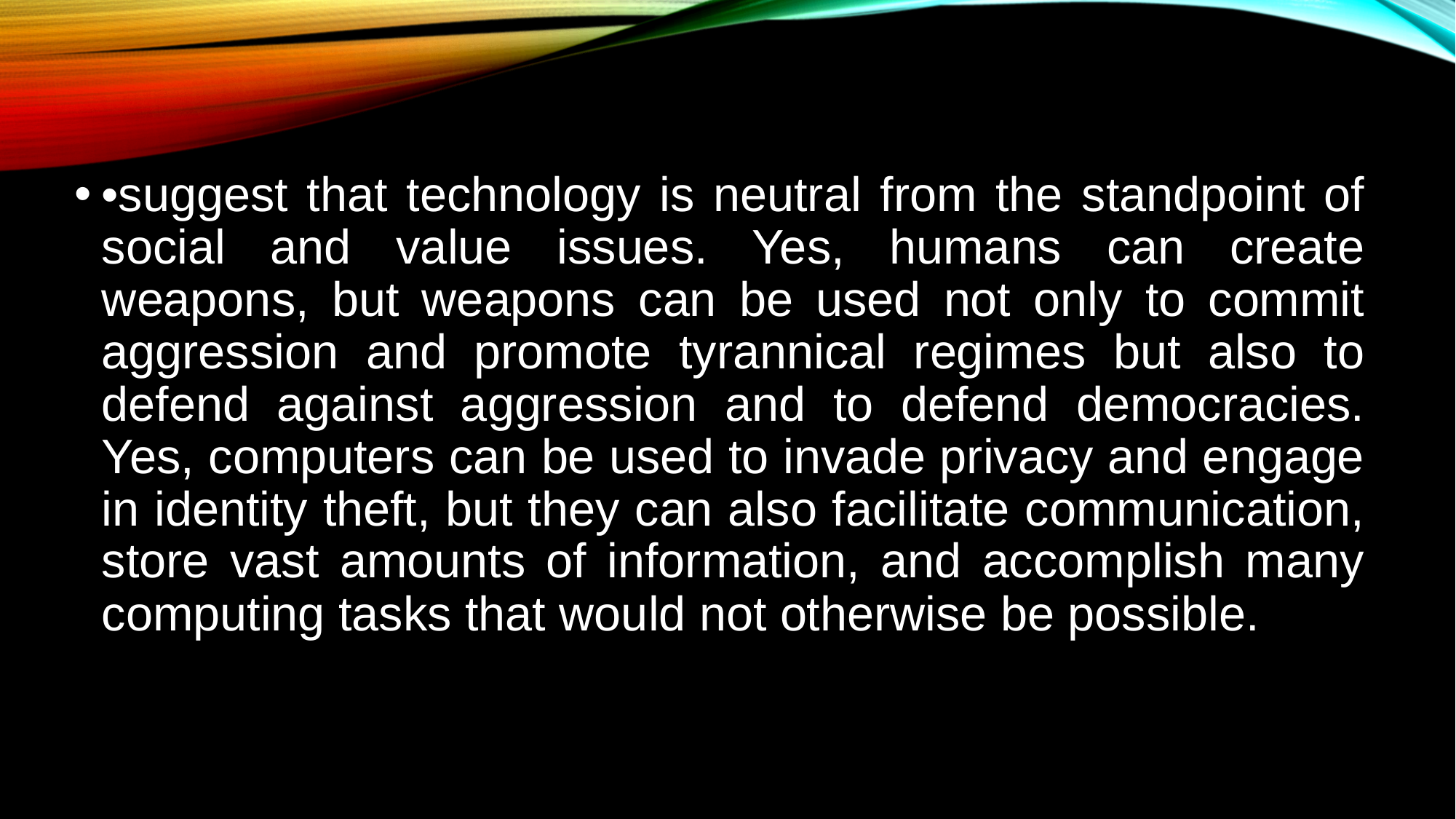

•suggest that technology is neutral from the standpoint of social and value issues. Yes, humans can create weapons, but weapons can be used not only to commit aggression and promote tyrannical regimes but also to defend against aggression and to defend democracies. Yes, computers can be used to invade privacy and engage in identity theft, but they can also facilitate communication, store vast amounts of information, and accomplish many computing tasks that would not otherwise be possible.